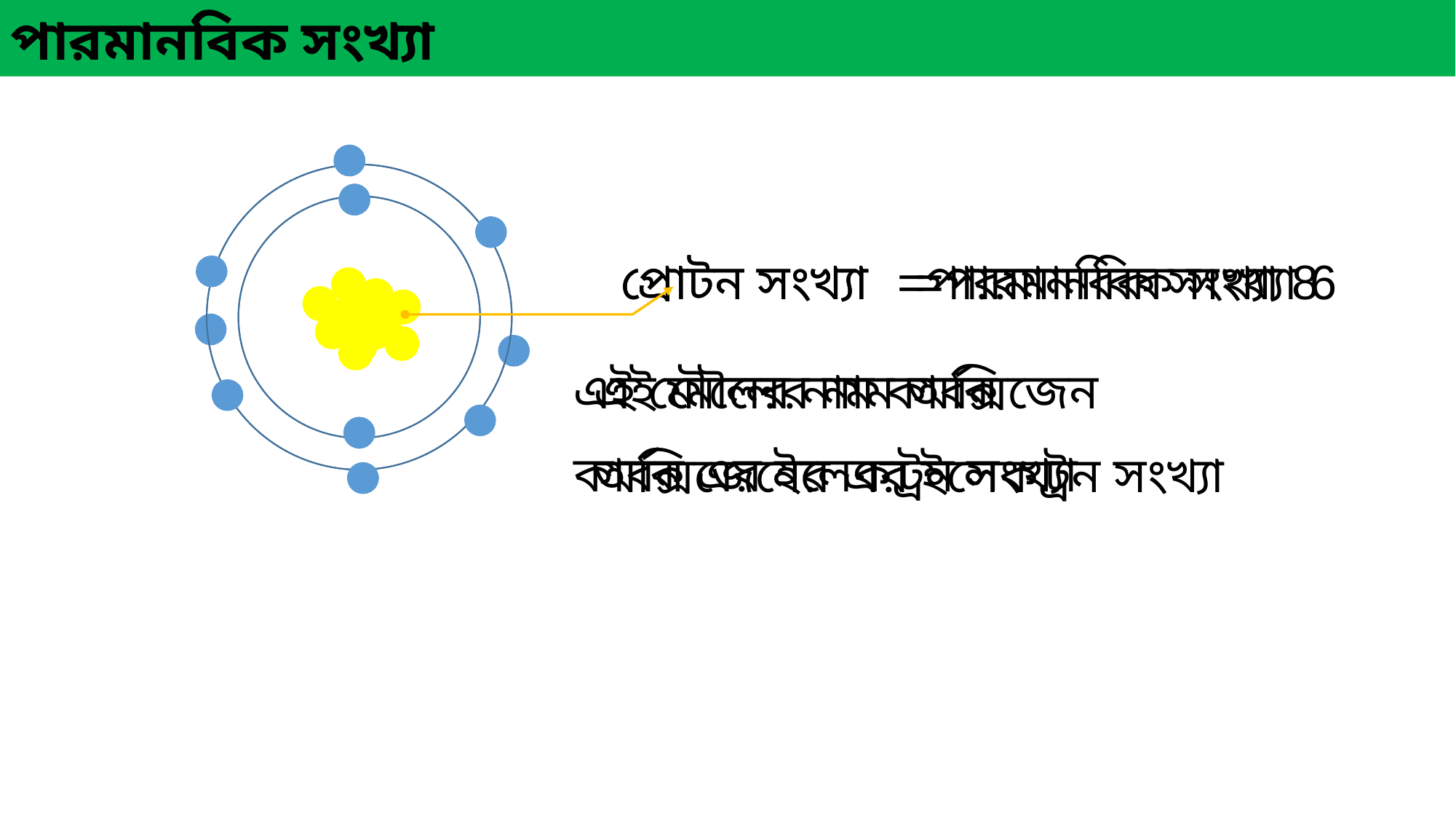

পারমানবিক সংখ্যা
পারমানবিক সংখ্যা

প্রোটন সংখ্যা
প্রোটন সংখ্যা
=পারমানবিক সংখ্যা 8
=পারমানবিক সংখ্যা 6

এই মৌলের নাম কার্বন
এই মৌলের নাম অক্সিজেন

কার্বন এর ইলেকট্রন সংখ্যা
অক্সিজেনের এর ইলেকট্রন সংখ্যা